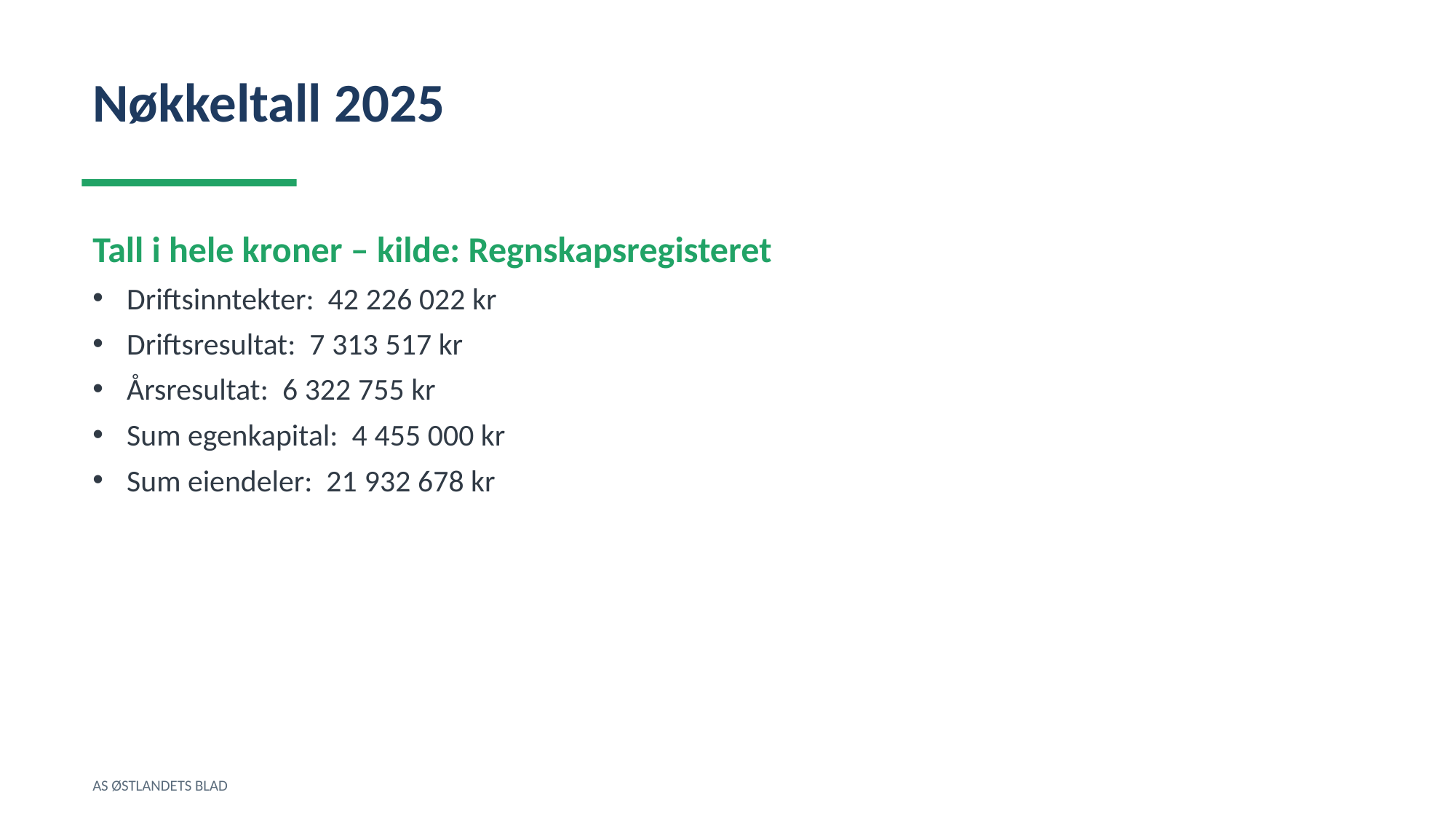

Nøkkeltall 2025

Tall i hele kroner – kilde: Regnskapsregisteret
Driftsinntekter:  42 226 022 kr
Driftsresultat:  7 313 517 kr
Årsresultat:  6 322 755 kr
Sum egenkapital:  4 455 000 kr
Sum eiendeler:  21 932 678 kr
AS ØSTLANDETS BLAD